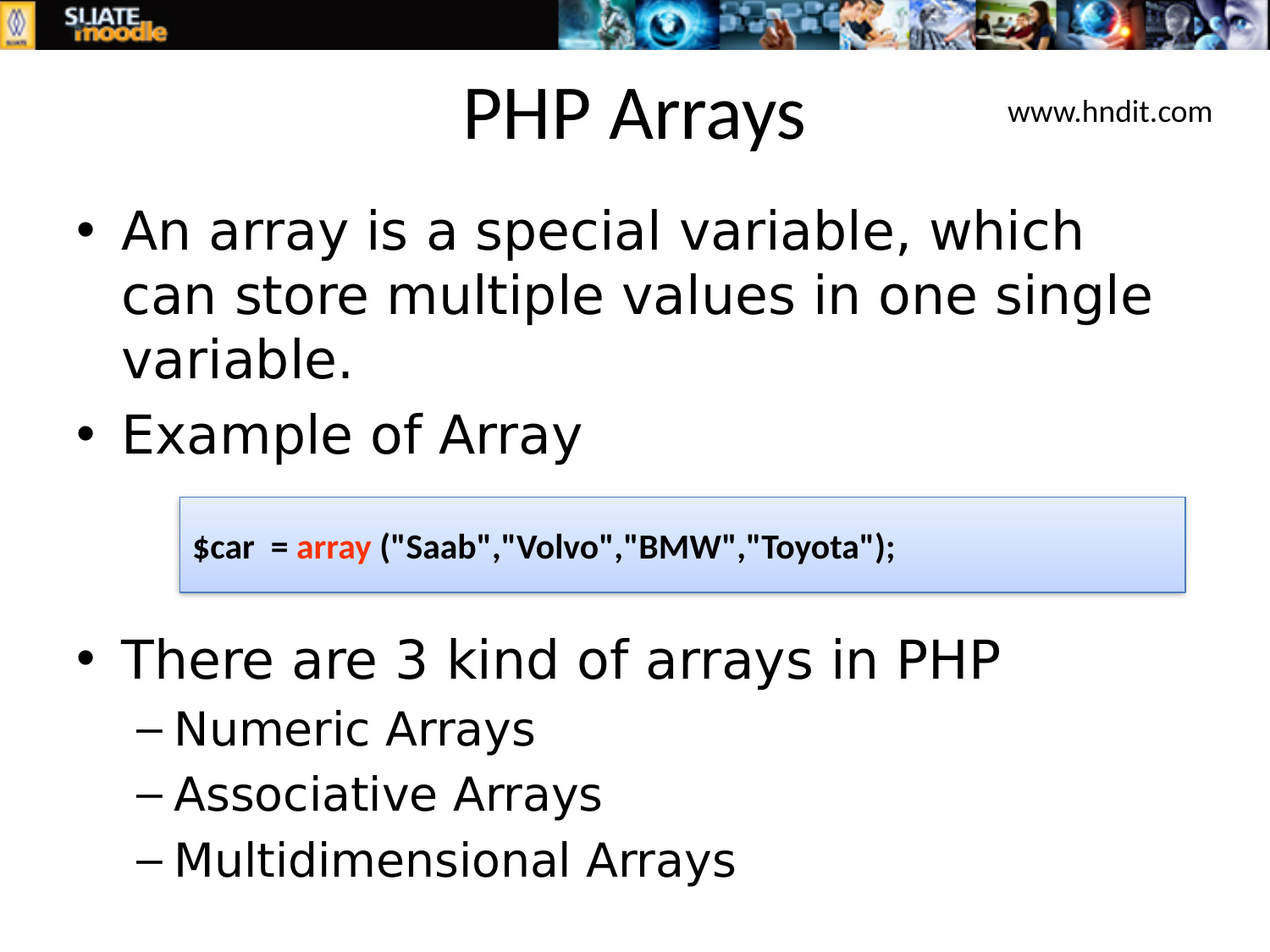

# PHP Arrays
www.hndit.com
An array is a special variable, which can store multiple values in one single variable.
Example of Array

There are 3 kind of arrays in PHP
Numeric Arrays
Associative Arrays
Multidimensional Arrays
$car  = array ("Saab","Volvo","BMW","Toyota");